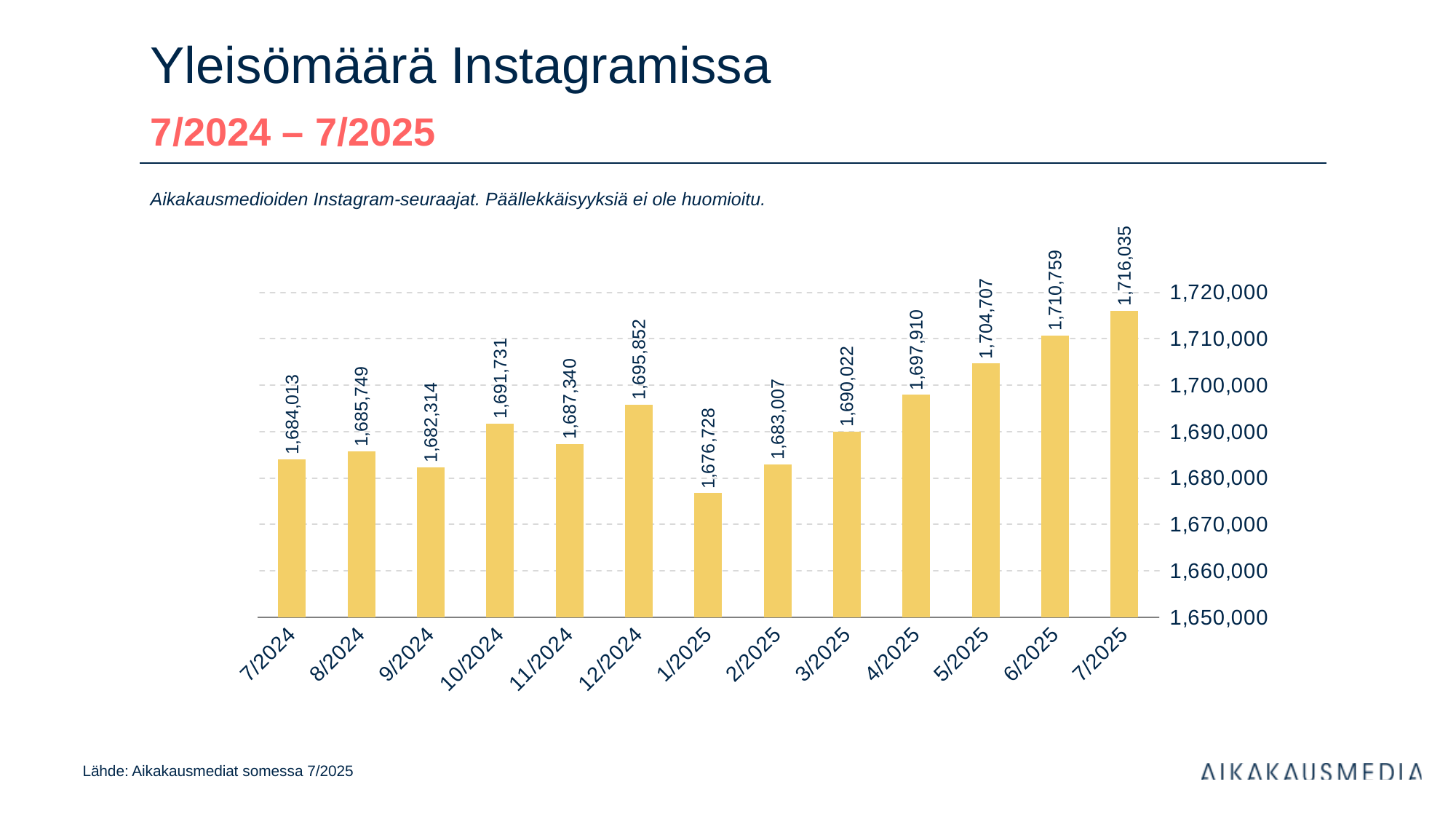

# Yleisömäärä Instagramissa 7/2024 – 7/2025
Aikakausmedioiden Instagram-seuraajat. Päällekkäisyyksiä ei ole huomioitu.

### Chart

| Category | Instagram |
|---|---|
| 7/2024 | 1684013.0 |
| 8/2024 | 1685749.0 |
| 9/2024 | 1682314.0 |
| 10/2024 | 1691731.0 |
| 11/2024 | 1687340.0 |
| 12/2024 | 1695852.0 |
| 1/2025 | 1676728.0 |
| 2/2025 | 1683007.0 |
| 3/2025 | 1690022.0 |
| 4/2025 | 1697910.0 |
| 5/2025 | 1704707.0 |
| 6/2025 | 1710759.0 |
| 7/2025 | 1716035.0 |